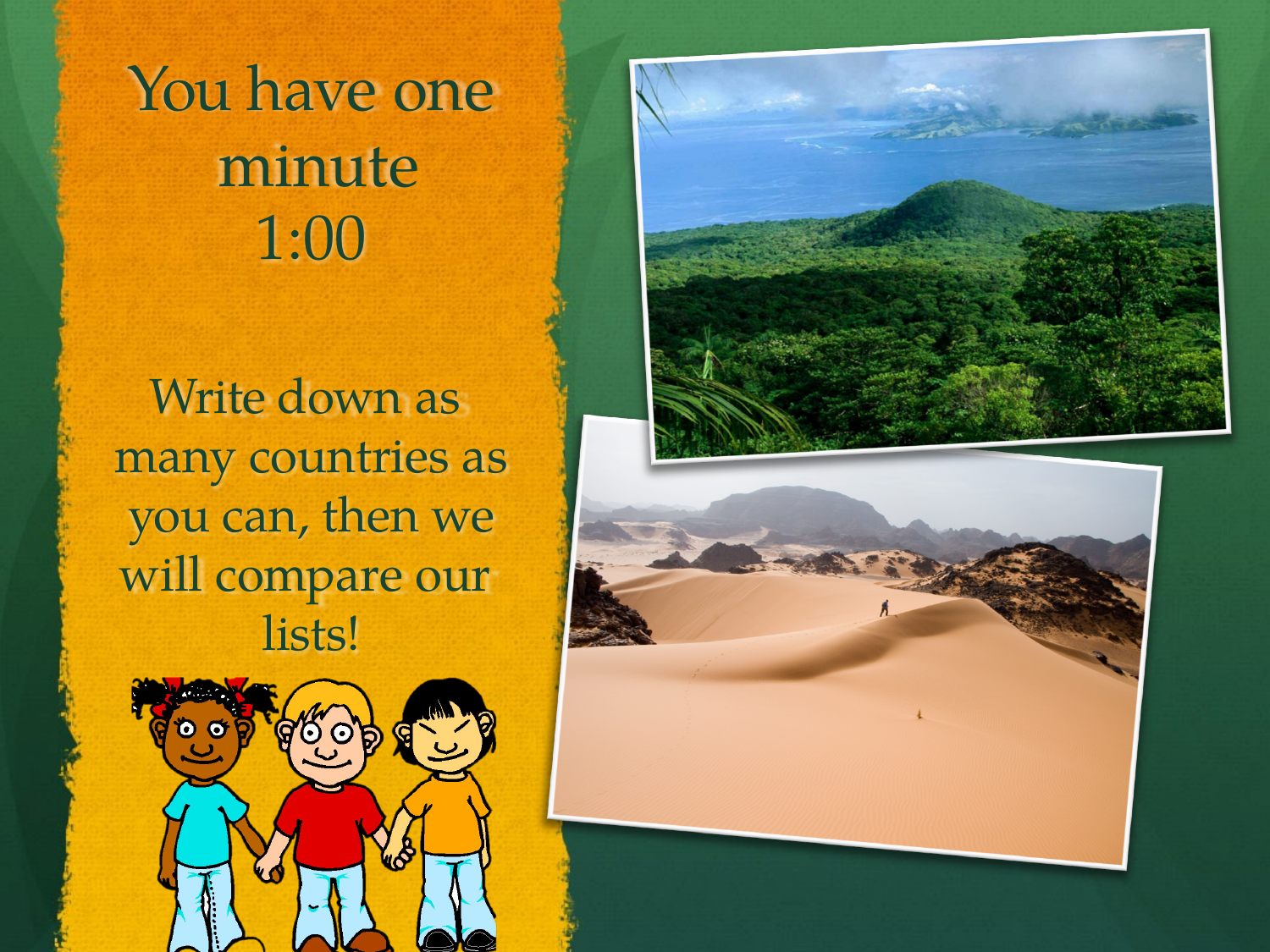

# You have one  minute
1:00

Write down as  many countries as  you can, then we  will compare our  lists!